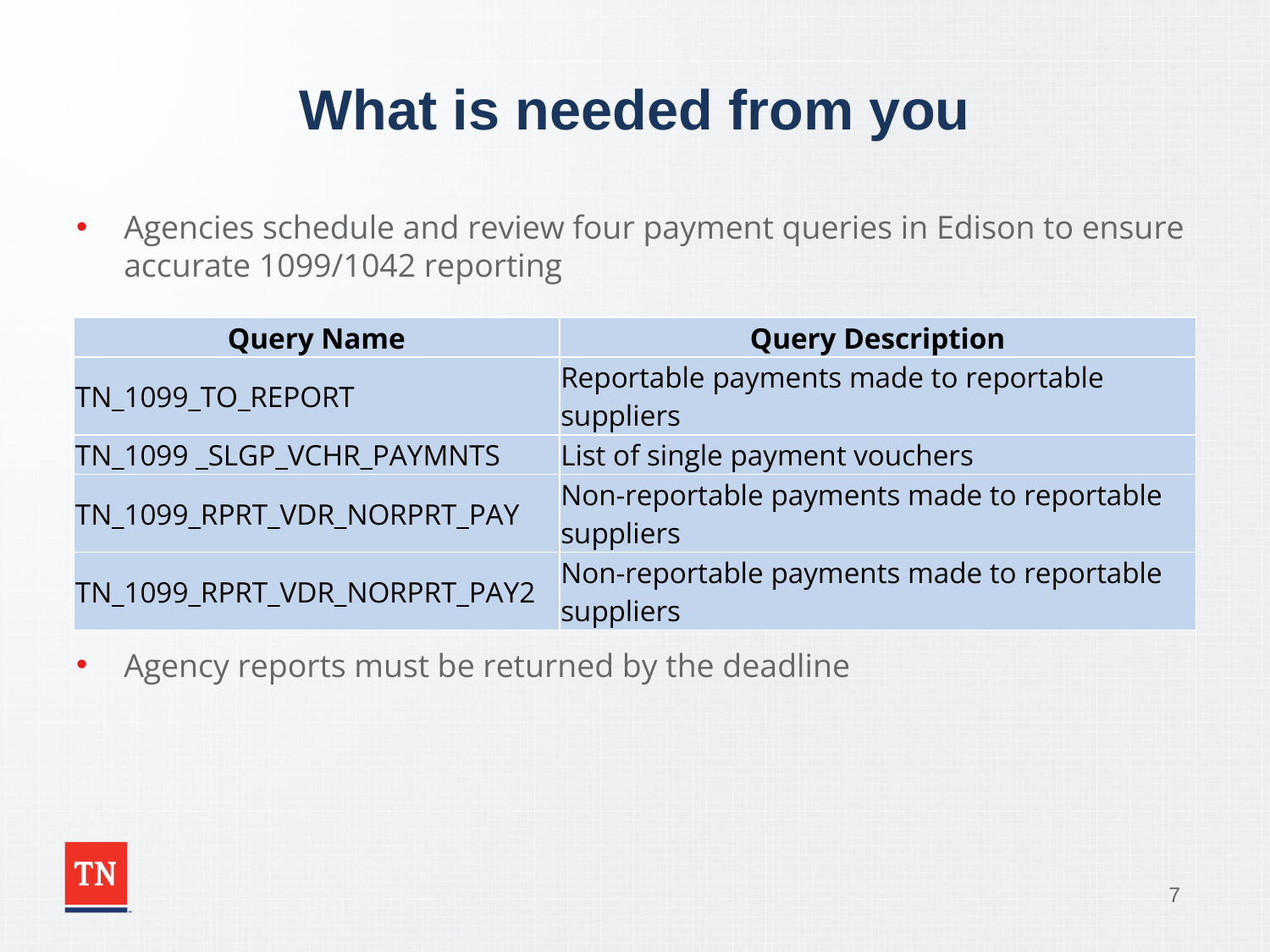

# What is needed from you
Agencies schedule and review four payment queries in Edison to ensure accurate 1099/1042 reporting

Agency reports must be returned by the deadline
| Query Name | Query Description |
| --- | --- |
| TN\_1099\_TO\_REPORT | Reportable payments made to reportable suppliers |
| TN\_1099 \_SLGP\_VCHR\_PAYMNTS | List of single payment vouchers |
| TN\_1099\_RPRT\_VDR\_NORPRT\_PAY | Non-reportable payments made to reportable suppliers |
| TN\_1099\_RPRT\_VDR\_NORPRT\_PAY2 | Non-reportable payments made to reportable suppliers |